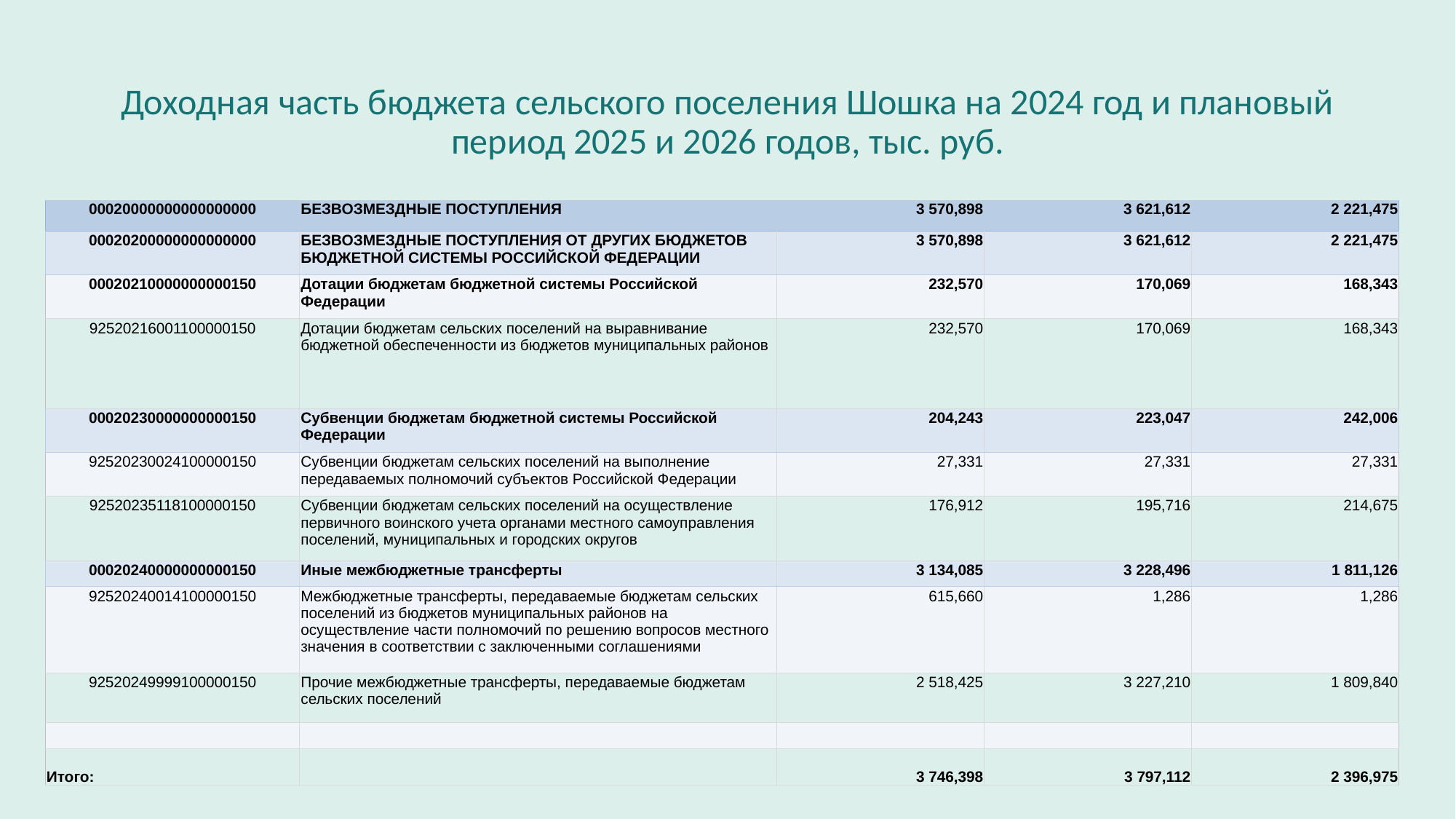

# Доходная часть бюджета сельского поселения Шошка на 2024 год и плановый период 2025 и 2026 годов, тыс. руб.
| 00020000000000000000 | БЕЗВОЗМЕЗДНЫЕ ПОСТУПЛЕНИЯ | 3 570,898 | 3 621,612 | 2 221,475 |
| --- | --- | --- | --- | --- |
| 00020200000000000000 | БЕЗВОЗМЕЗДНЫЕ ПОСТУПЛЕНИЯ ОТ ДРУГИХ БЮДЖЕТОВ БЮДЖЕТНОЙ СИСТЕМЫ РОССИЙСКОЙ ФЕДЕРАЦИИ | 3 570,898 | 3 621,612 | 2 221,475 |
| 00020210000000000150 | Дотации бюджетам бюджетной системы Российской Федерации | 232,570 | 170,069 | 168,343 |
| 92520216001100000150 | Дотации бюджетам сельских поселений на выравнивание бюджетной обеспеченности из бюджетов муниципальных районов | 232,570 | 170,069 | 168,343 |
| 00020230000000000150 | Субвенции бюджетам бюджетной системы Российской Федерации | 204,243 | 223,047 | 242,006 |
| 92520230024100000150 | Субвенции бюджетам сельских поселений на выполнение передаваемых полномочий субъектов Российской Федерации | 27,331 | 27,331 | 27,331 |
| 92520235118100000150 | Субвенции бюджетам сельских поселений на осуществление первичного воинского учета органами местного самоуправления поселений, муниципальных и городских округов | 176,912 | 195,716 | 214,675 |
| 00020240000000000150 | Иные межбюджетные трансферты | 3 134,085 | 3 228,496 | 1 811,126 |
| 92520240014100000150 | Межбюджетные трансферты, передаваемые бюджетам сельских поселений из бюджетов муниципальных районов на осуществление части полномочий по решению вопросов местного значения в соответствии с заключенными соглашениями | 615,660 | 1,286 | 1,286 |
| 92520249999100000150 | Прочие межбюджетные трансферты, передаваемые бюджетам сельских поселений | 2 518,425 | 3 227,210 | 1 809,840 |
|  |  |  |  |  |
| Итого: |  | 3 746,398 | 3 797,112 | 2 396,975 |